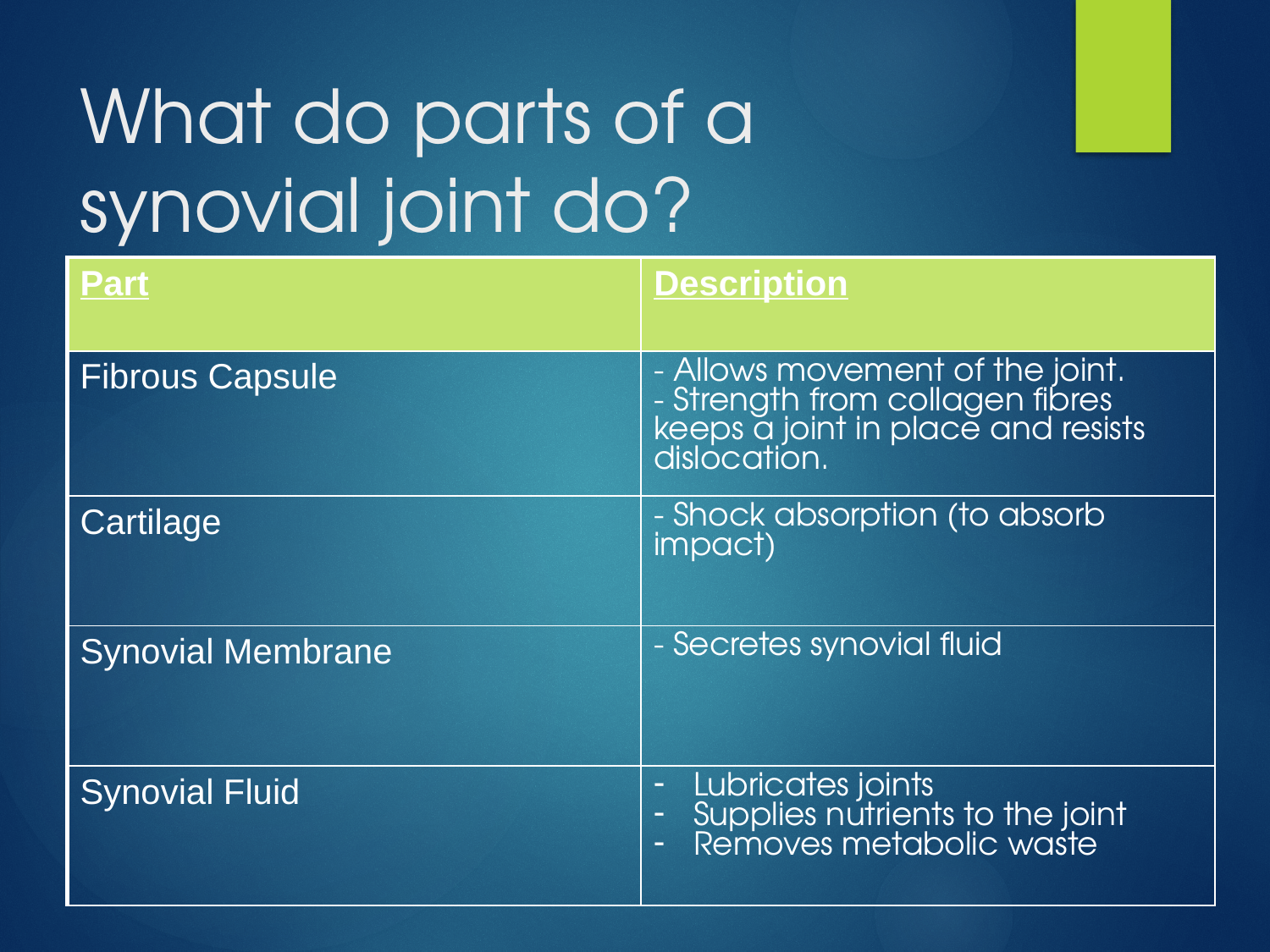

# What do parts of a synovial joint do?
| Part | Description |
| --- | --- |
| Fibrous Capsule | - Allows movement of the joint. - Strength from collagen fibres keeps a joint in place and resists dislocation. |
| Cartilage | - Shock absorption (to absorb impact) |
| Synovial Membrane | - Secretes synovial fluid |
| Synovial Fluid | Lubricates joints Supplies nutrients to the joint Removes metabolic waste |